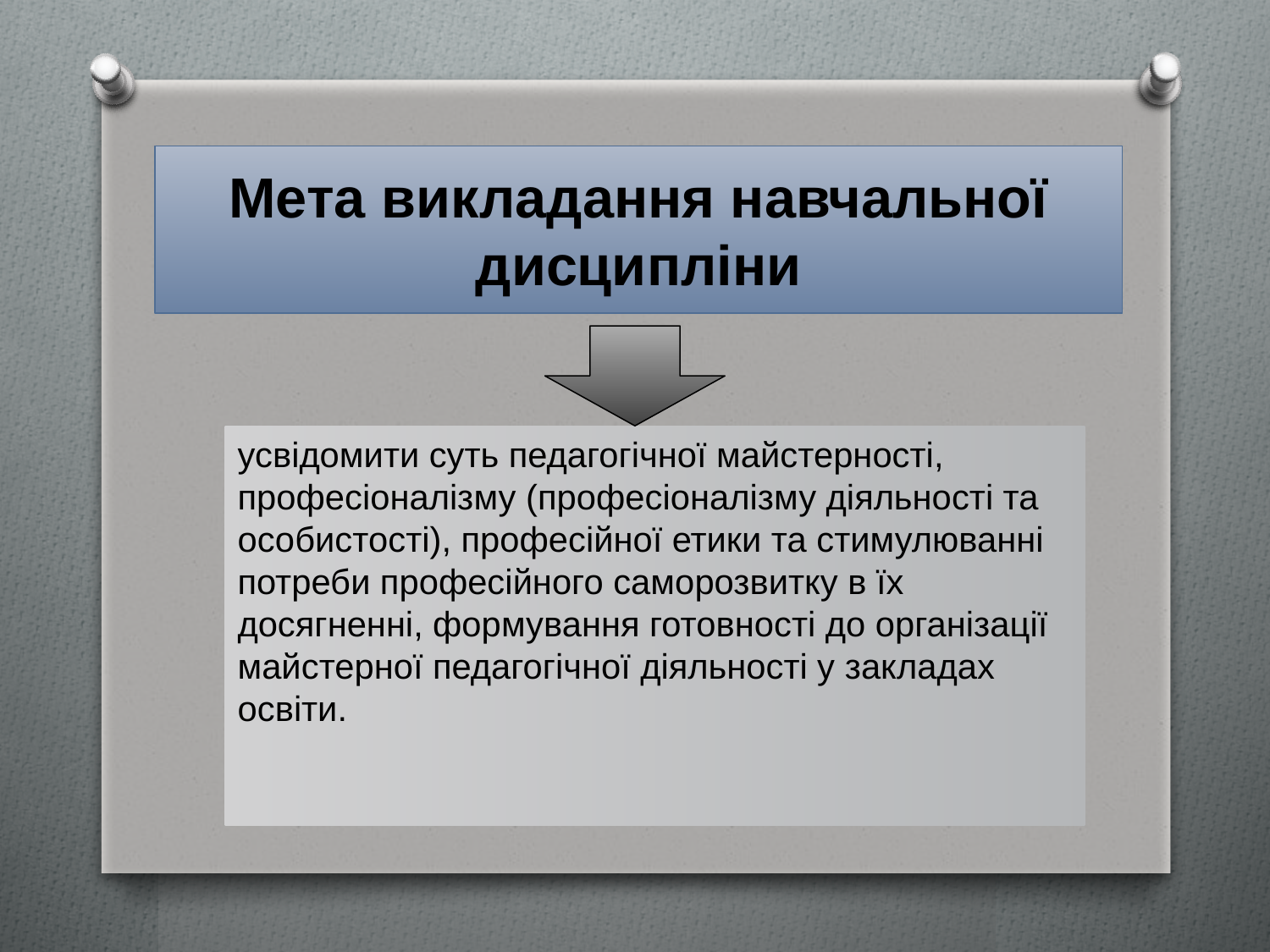

# Мета викладання навчальної дисципліни

усвідомити суть педагогічної майстерності, професіоналізму (професіоналізму діяльності та особистості), професійної етики та стимулюванні потреби професійного саморозвитку в їх досягненні, формування готовності до організації майстерної педагогічної діяльності у закладах освіти.